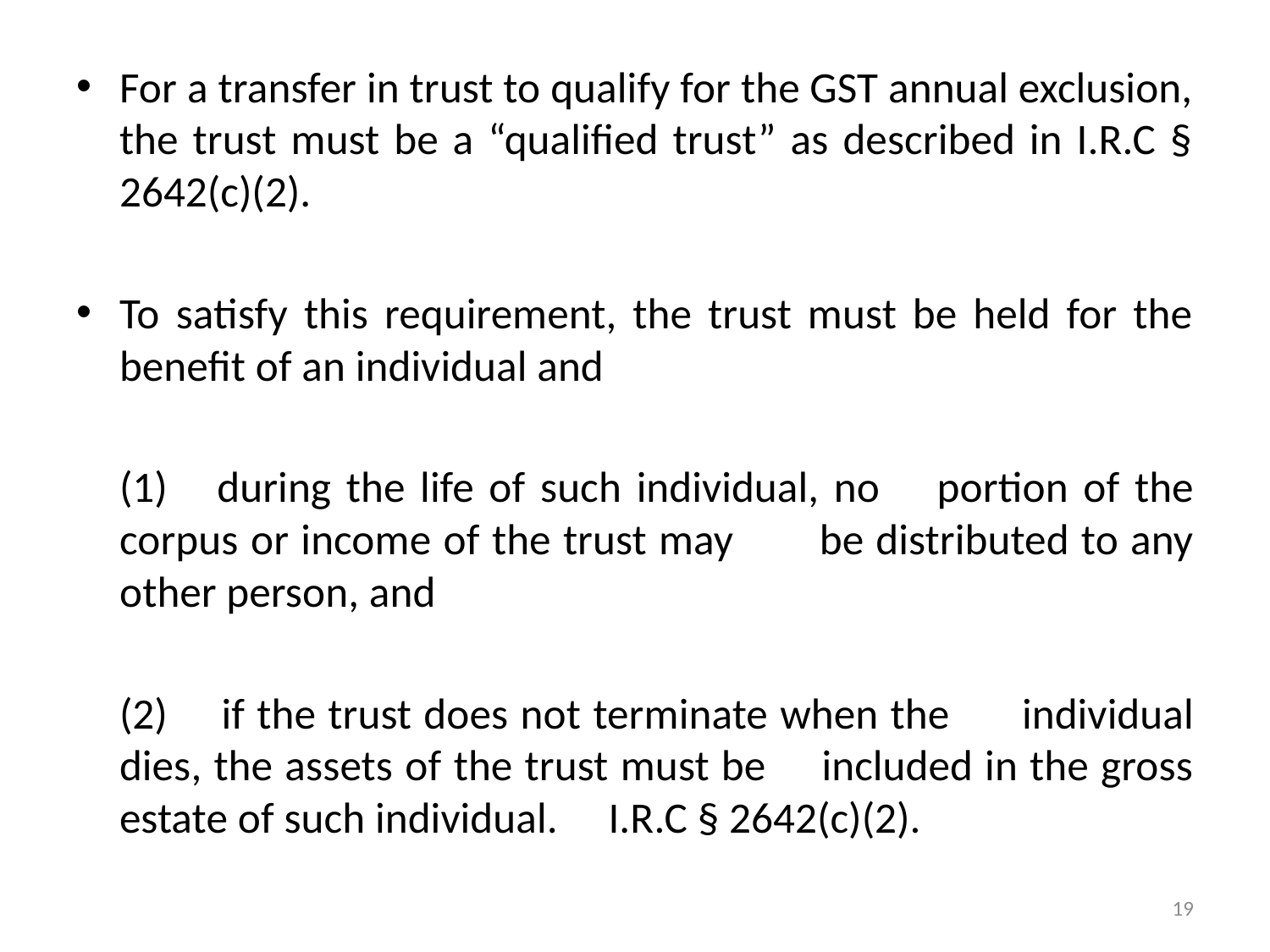

For a transfer in trust to qualify for the GST annual exclusion, the trust must be a “qualified trust” as described in I.R.C § 2642(c)(2).

To satisfy this requirement, the trust must be held for the benefit of an individual and

		(1)	during the life of such individual, no 	portion of the corpus or income of the trust may 	be distributed to any other person, and

		(2)  	if the trust does not terminate when the 	individual dies, the assets of the trust must be 	included in the gross estate of such individual.  	I.R.C § 2642(c)(2).
19